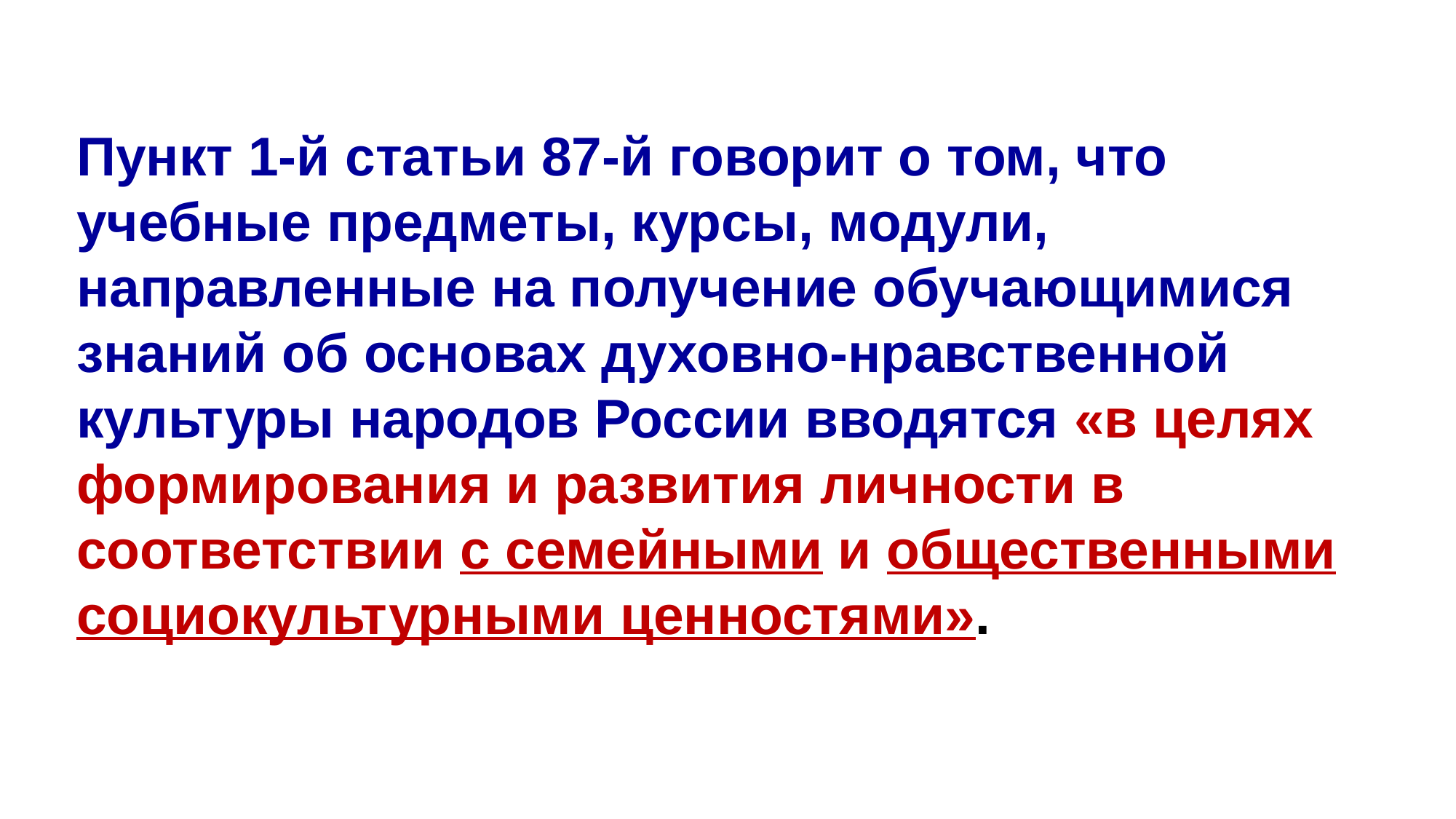

Пункт 1-й статьи 87-й говорит о том, что учебные предметы, курсы, модули, направленные на получение обучающимися знаний об основах духовно-нравственной культуры народов России вводятся «в целях формирования и развития личности в соответствии с семейными и общественными социокультурными ценностями».